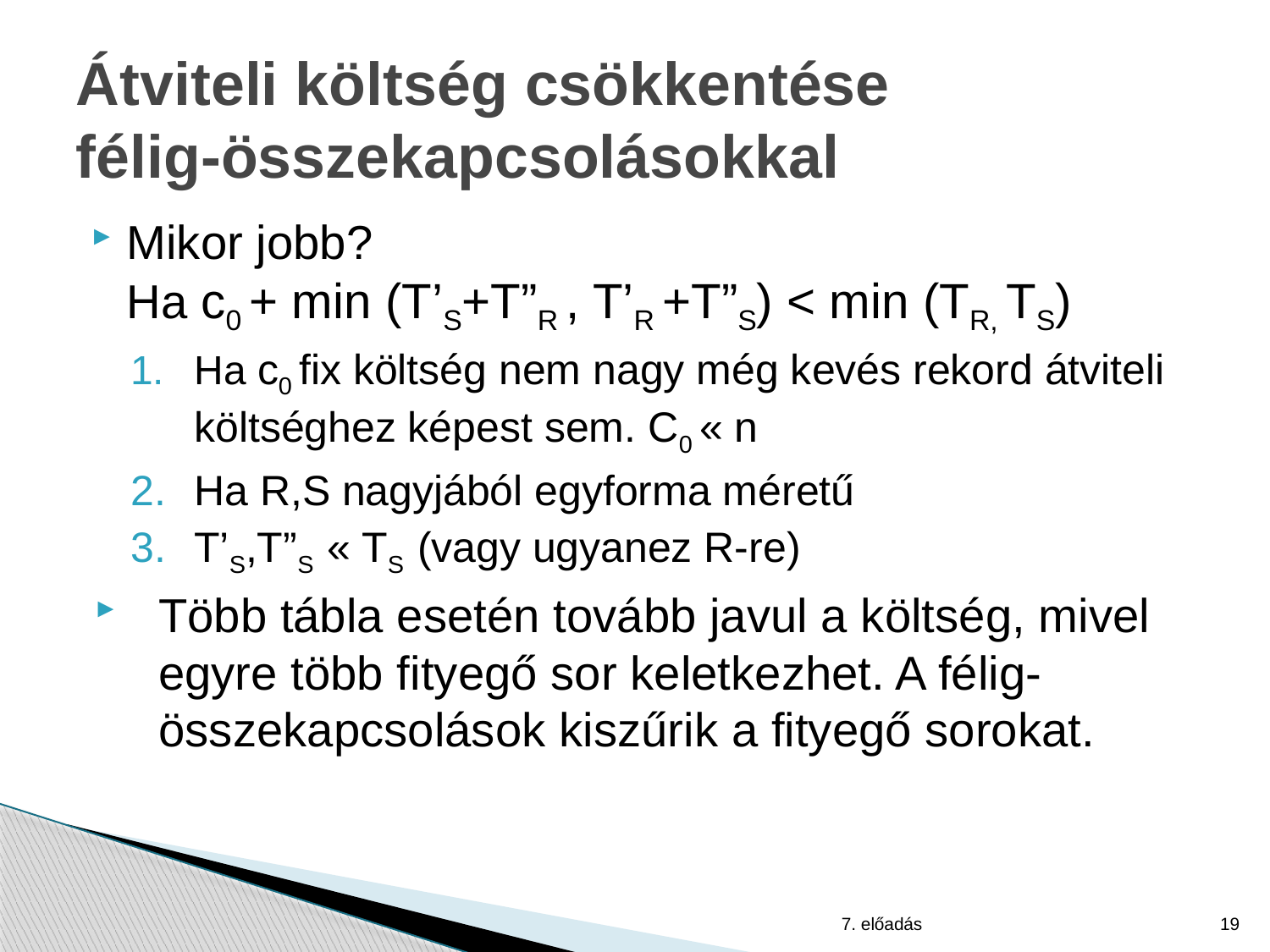

# Átviteli költség csökkentése félig-összekapcsolásokkal
Mikor jobb?
Ha c0 + min (T’S+T”R , T’R +T”S) < min (TR, TS)
Ha c0 fix költség nem nagy még kevés rekord átviteli költséghez képest sem. C0 « n
Ha R,S nagyjából egyforma méretű
T’S,T”S  « TS  (vagy ugyanez R-re)
Több tábla esetén tovább javul a költség, mivel egyre több fityegő sor keletkezhet. A félig-összekapcsolások kiszűrik a fityegő sorokat.
7. előadás
19